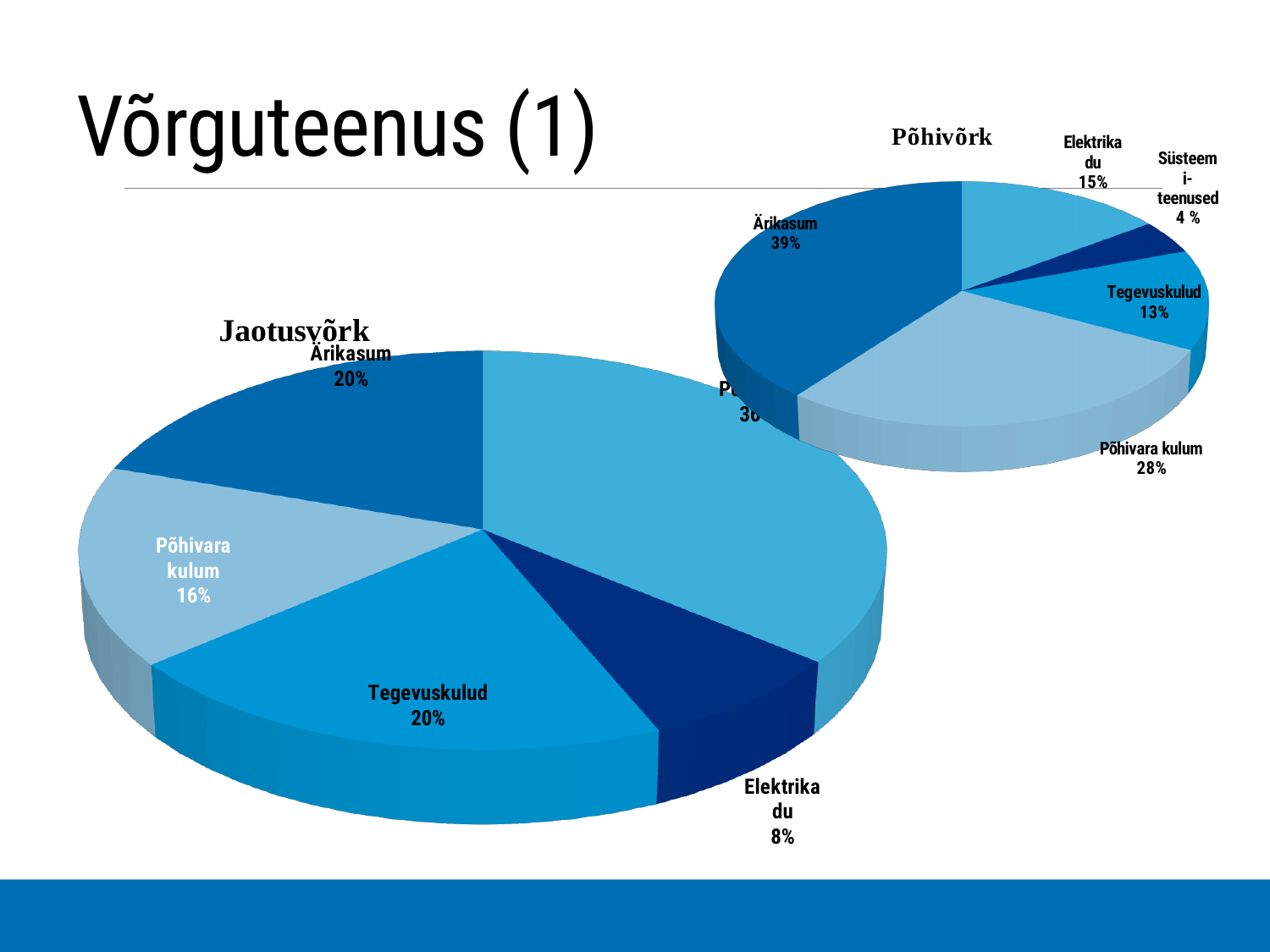

# Võrguteenus (1)

[unsupported chart]

[unsupported chart]